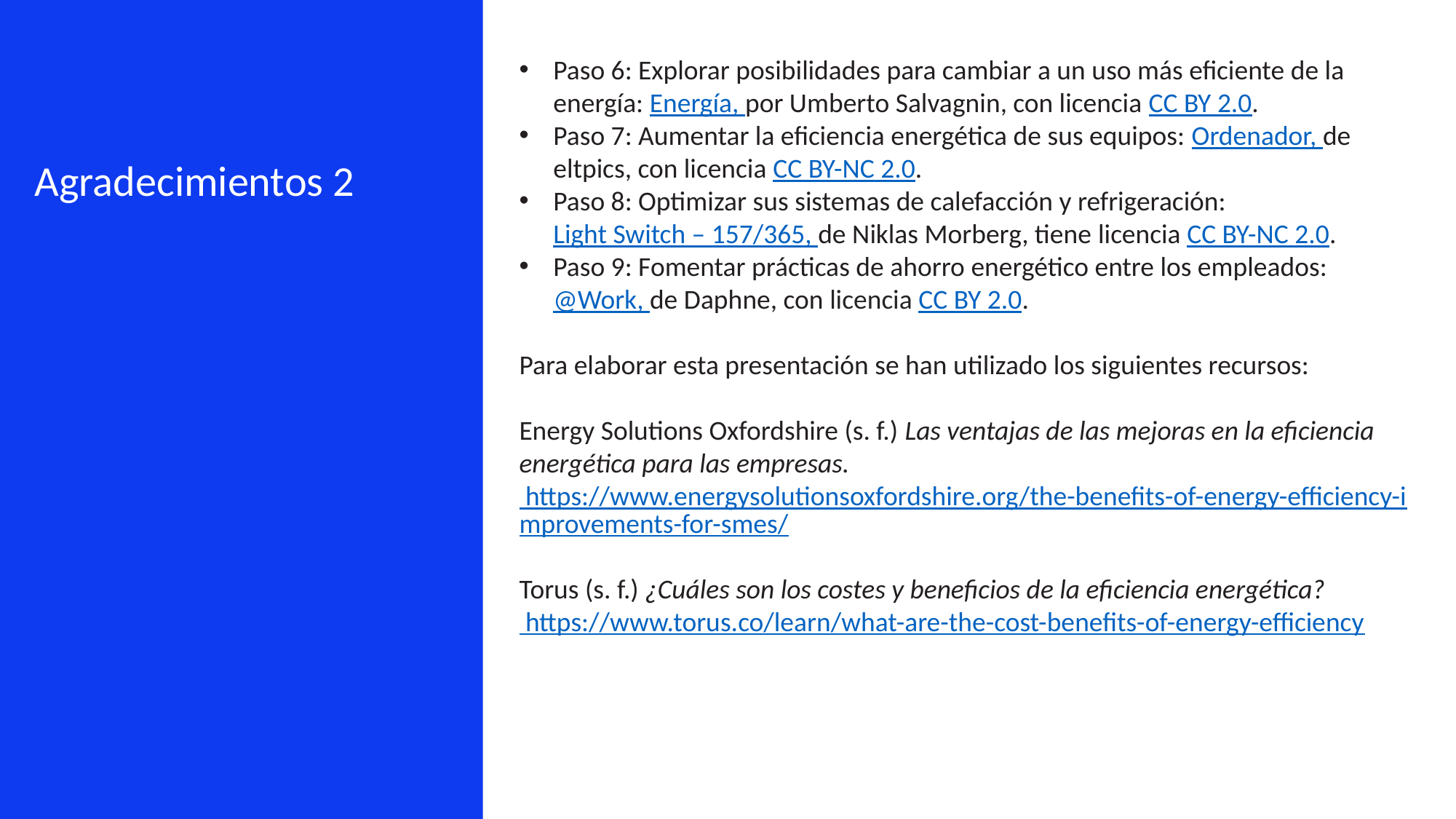

Paso 6: Explorar posibilidades para cambiar a un uso más eficiente de la energía: Energía, por Umberto Salvagnin, con licencia CC BY 2.0.
Paso 7: Aumentar la eficiencia energética de sus equipos: Ordenador, de eltpics, con licencia CC BY-NC 2.0.
Paso 8: Optimizar sus sistemas de calefacción y refrigeración: Light Switch – 157/365, de Niklas Morberg, tiene licencia CC BY-NC 2.0.
Paso 9: Fomentar prácticas de ahorro energético entre los empleados: @Work, de Daphne, con licencia CC BY 2.0.

Para elaborar esta presentación se han utilizado los siguientes recursos:

Energy Solutions Oxfordshire (s. f.) Las ventajas de las mejoras en la eficiencia energética para las empresas. https://www.energysolutionsoxfordshire.org/the-benefits-of-energy-efficiency-improvements-for-smes/
Torus (s. f.) ¿Cuáles son los costes y beneficios de la eficiencia energética? https://www.torus.co/learn/what-are-the-cost-benefits-of-energy-efficiency

Agradecimientos 2